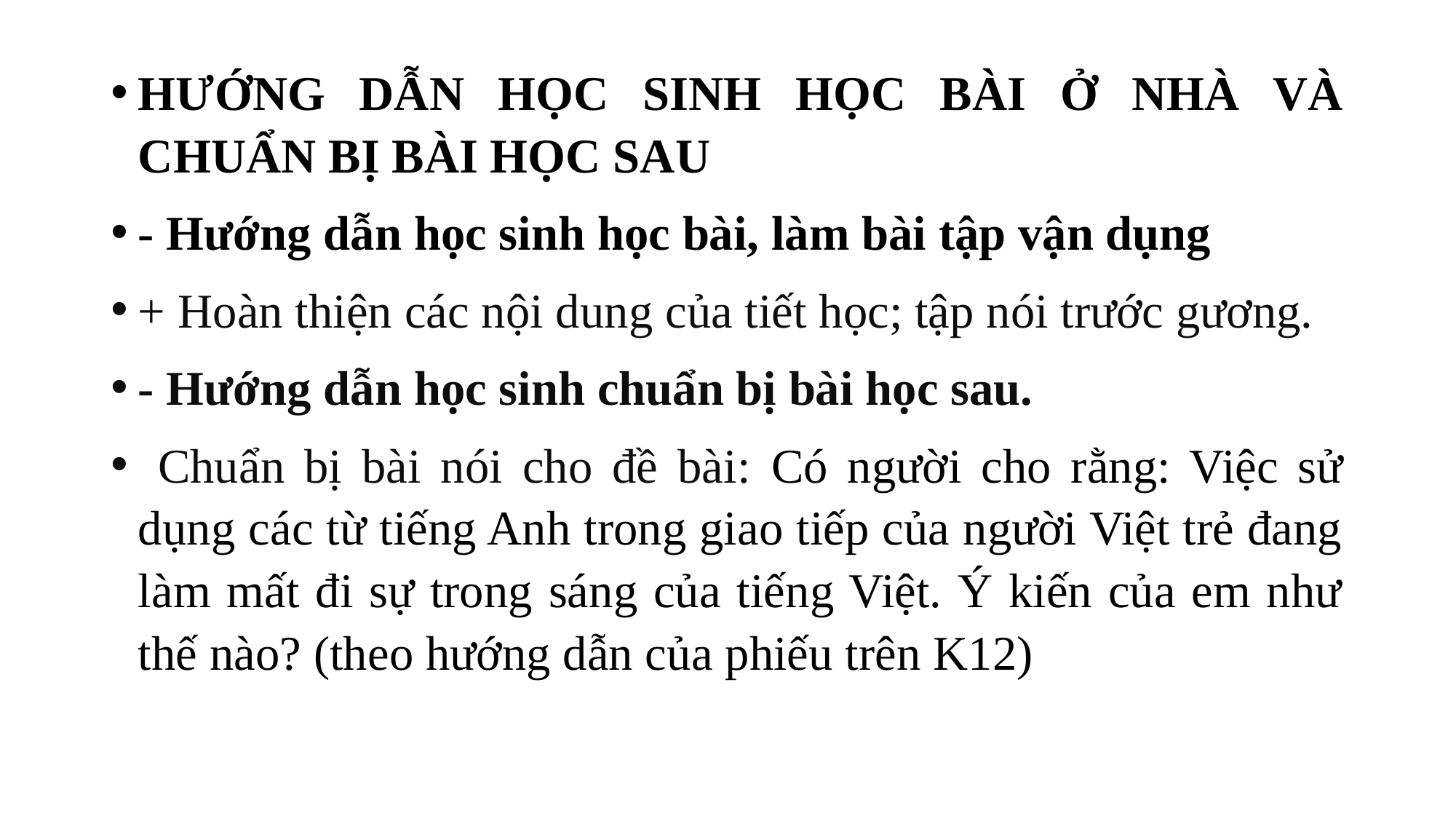

HƯỚNG DẪN HỌC SINH HỌC BÀI Ở NHÀ VÀ CHUẨN BỊ BÀI HỌC SAU
- Hướng dẫn học sinh học bài, làm bài tập vận dụng
+ Hoàn thiện các nội dung của tiết học; tập nói trước gương.
- Hướng dẫn học sinh chuẩn bị bài học sau.
 Chuẩn bị bài nói cho đề bài: Có người cho rằng: Việc sử dụng các từ tiếng Anh trong giao tiếp của người Việt trẻ đang làm mất đi sự trong sáng của tiếng Việt. Ý kiến của em như thế nào? (theo hướng dẫn của phiếu trên K12)